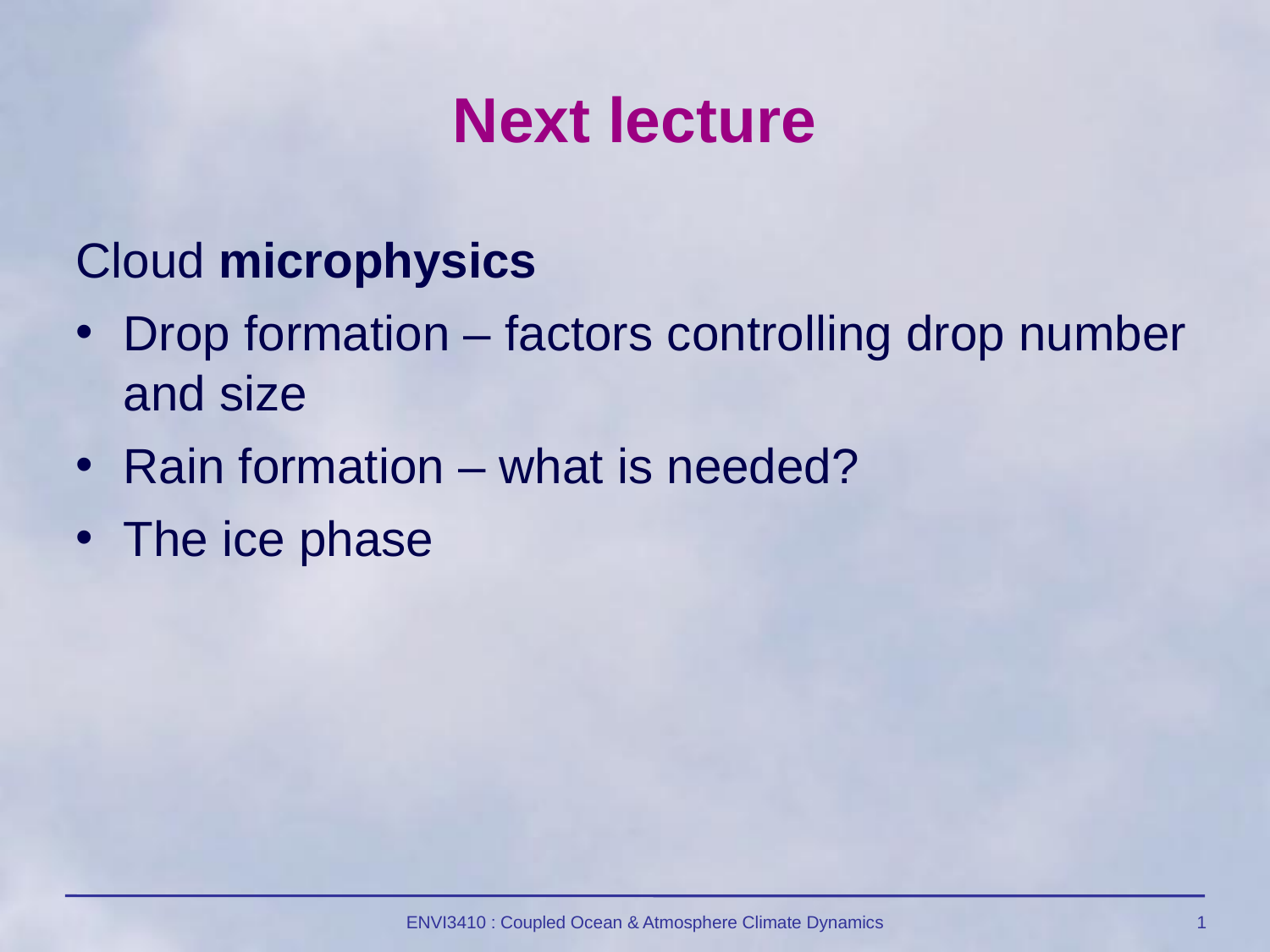

# Next lecture
Cloud microphysics
Drop formation – factors controlling drop number and size
Rain formation – what is needed?
The ice phase